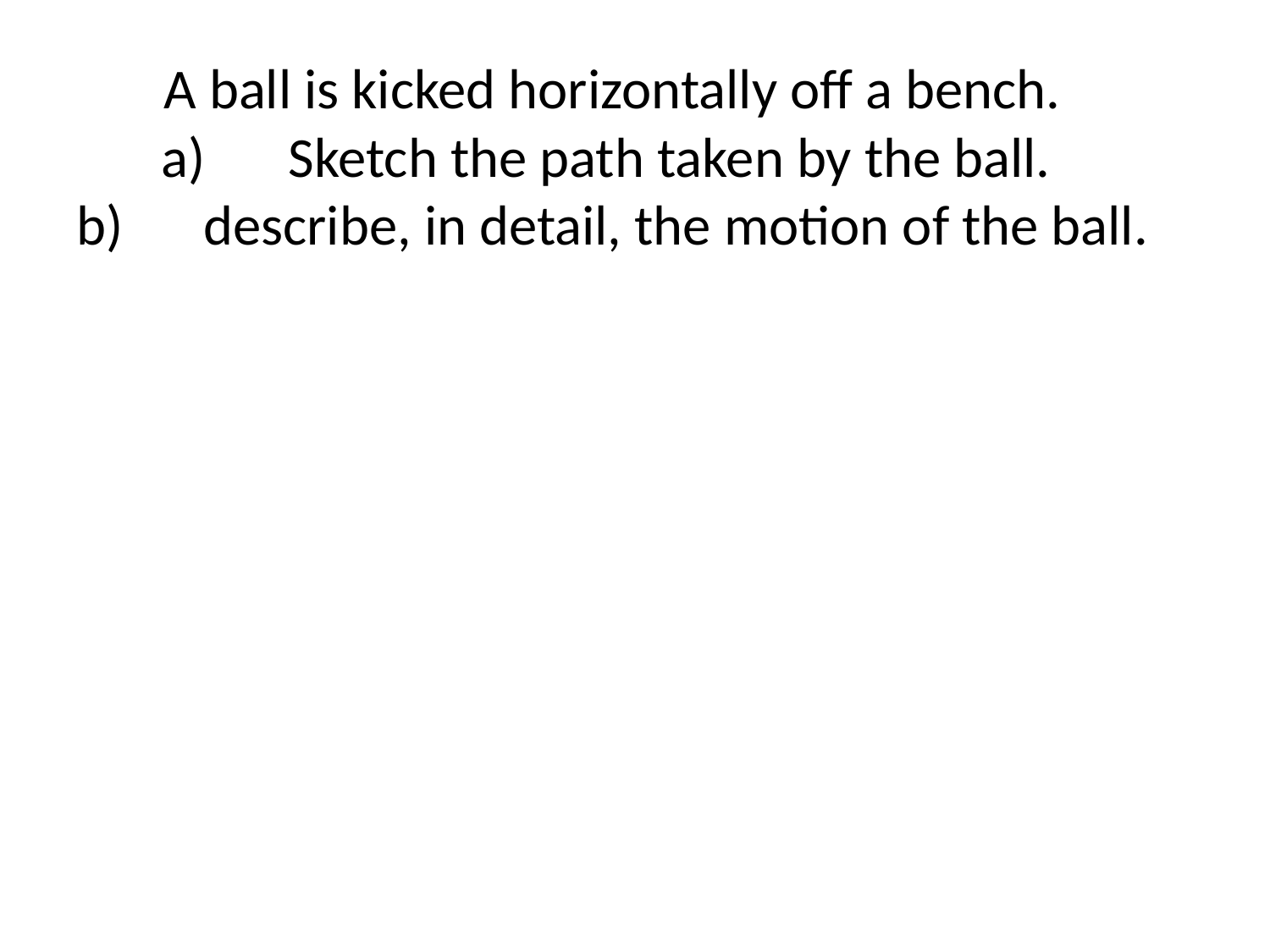

# A ball is kicked horizontally off a bench. a)	Sketch the path taken by the ball. b)	describe, in detail, the motion of the ball.